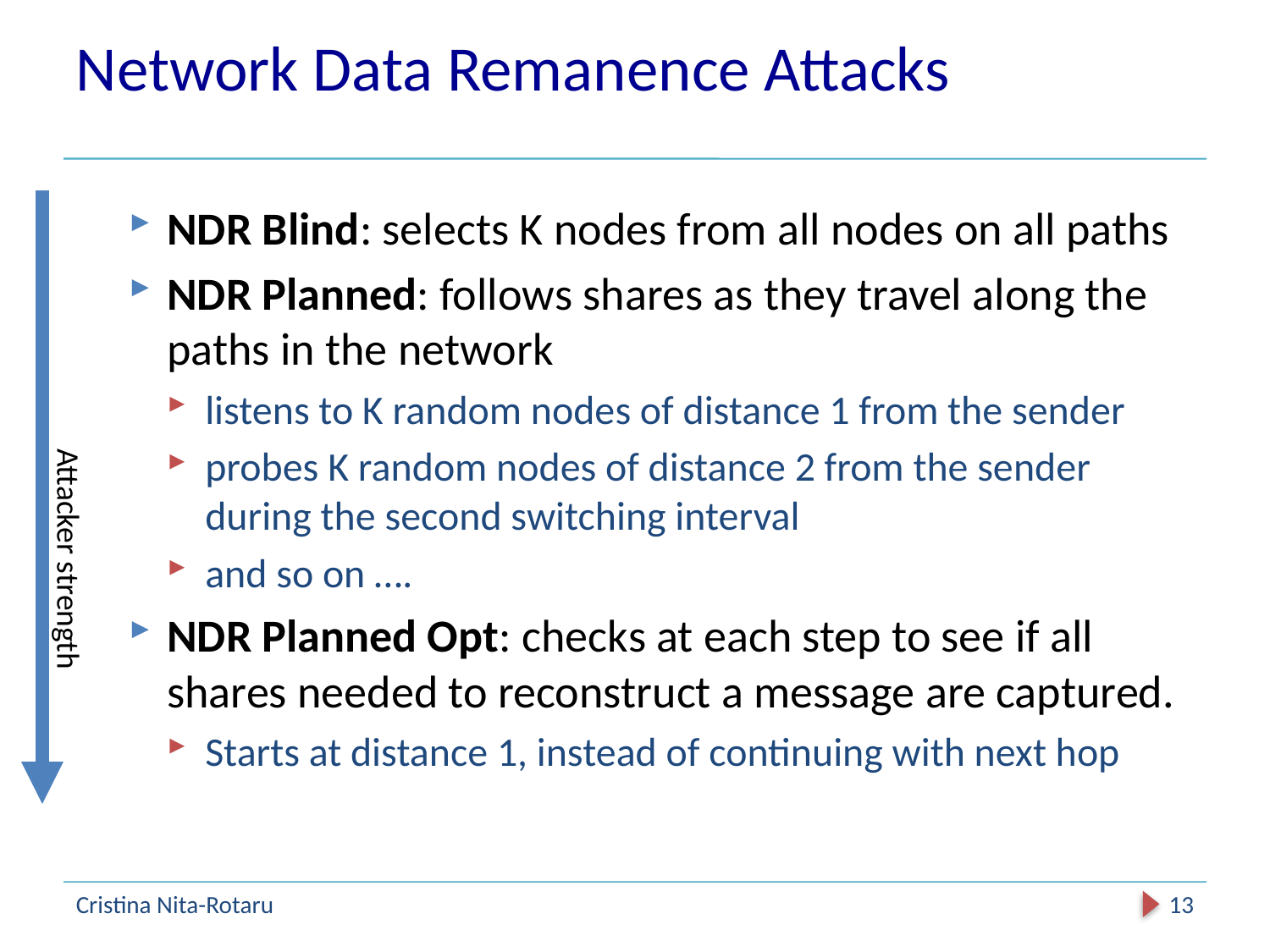

# Network Data Remanence Attacks
NDR Blind: selects K nodes from all nodes on all paths
NDR Planned: follows shares as they travel along the paths in the network
listens to K random nodes of distance 1 from the sender
probes K random nodes of distance 2 from the sender during the second switching interval
and so on ….
NDR Planned Opt: checks at each step to see if all shares needed to reconstruct a message are captured.
Starts at distance 1, instead of continuing with next hop

Attacker strength
Cristina Nita-Rotaru
13